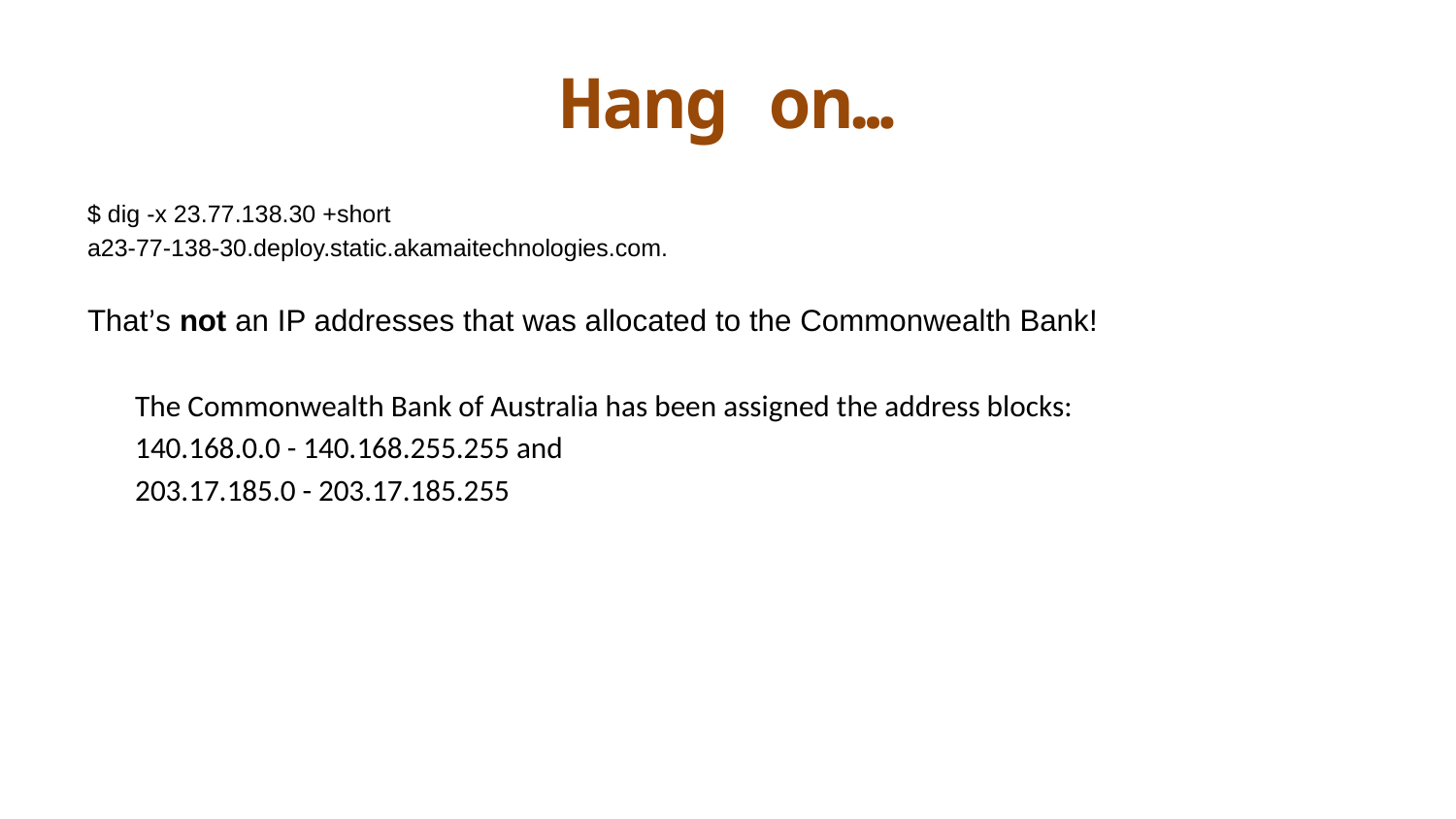

# Hang on…
$ dig -x 23.77.138.30 +short
a23-77-138-30.deploy.static.akamaitechnologies.com.

That’s not an IP addresses that was allocated to the Commonwealth Bank!

The Commonwealth Bank of Australia has been assigned the address blocks:
140.168.0.0 - 140.168.255.255 and
203.17.185.0 - 203.17.185.255